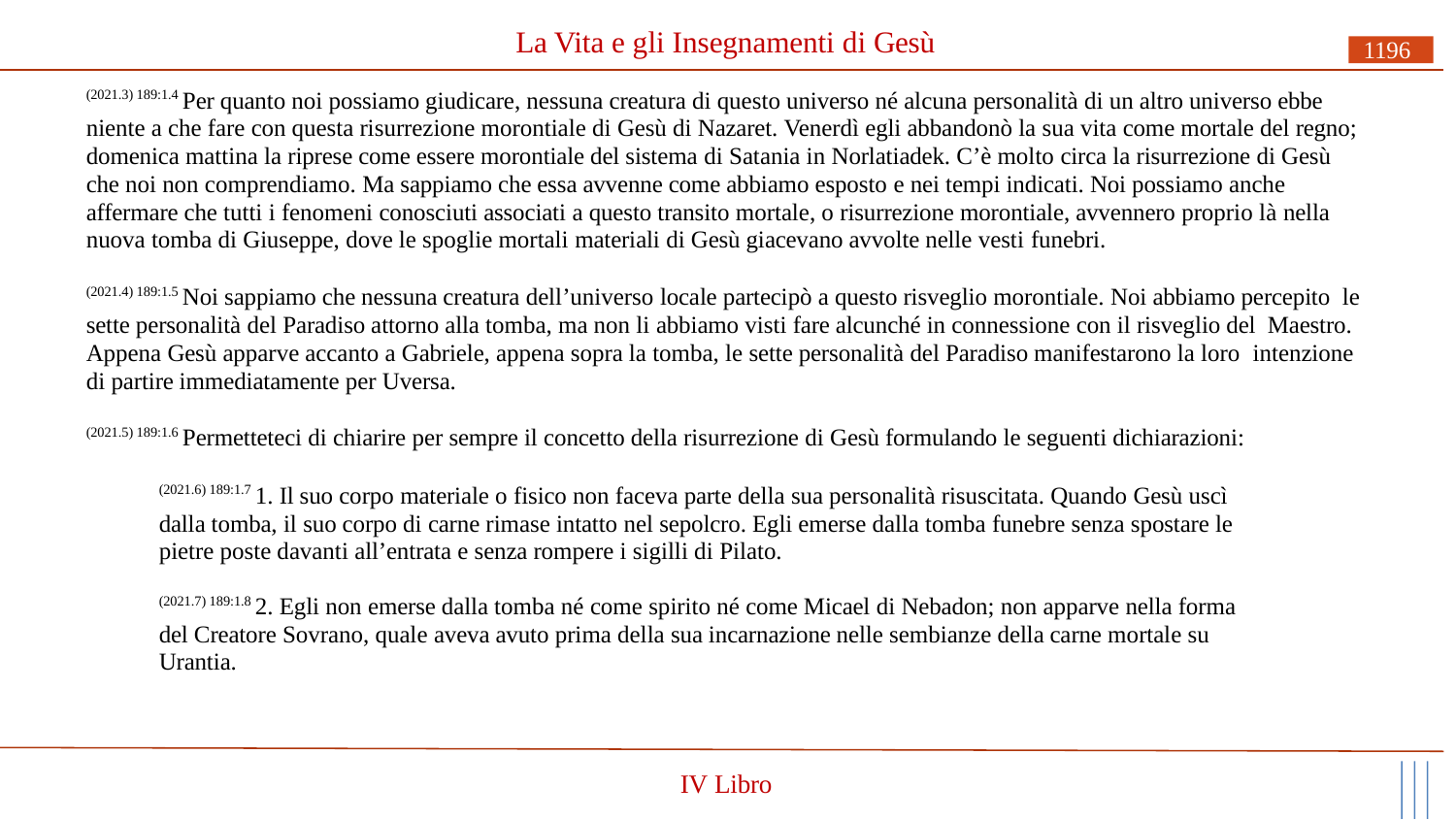

# La Vita e gli Insegnamenti di Gesù
1196

(2021.3) 189:1.4 Per quanto noi possiamo giudicare, nessuna creatura di questo universo né alcuna personalità di un altro universo ebbe  niente a che fare con questa risurrezione morontiale di Gesù di Nazaret. Venerdì egli abbandonò la sua vita come mortale del regno;  domenica mattina la riprese come essere morontiale del sistema di Satania in Norlatiadek. C’è molto circa la risurrezione di Gesù  che noi non comprendiamo. Ma sappiamo che essa avvenne come abbiamo esposto e nei tempi indicati. Noi possiamo anche  affermare che tutti i fenomeni conosciuti associati a questo transito mortale, o risurrezione morontiale, avvennero proprio là nella  nuova tomba di Giuseppe, dove le spoglie mortali materiali di Gesù giacevano avvolte nelle vesti funebri.

(2021.4) 189:1.5 Noi sappiamo che nessuna creatura dell’universo locale partecipò a questo risveglio morontiale. Noi abbiamo percepito  le sette personalità del Paradiso attorno alla tomba, ma non li abbiamo visti fare alcunché in connessione con il risveglio del  Maestro. Appena Gesù apparve accanto a Gabriele, appena sopra la tomba, le sette personalità del Paradiso manifestarono la loro  intenzione di partire immediatamente per Uversa.

(2021.5) 189:1.6 Permetteteci di chiarire per sempre il concetto della risurrezione di Gesù formulando le seguenti dichiarazioni:

(2021.6) 189:1.7 1. Il suo corpo materiale o fisico non faceva parte della sua personalità risuscitata. Quando Gesù uscì  dalla tomba, il suo corpo di carne rimase intatto nel sepolcro. Egli emerse dalla tomba funebre senza spostare le  pietre poste davanti all’entrata e senza rompere i sigilli di Pilato.

(2021.7) 189:1.8 2. Egli non emerse dalla tomba né come spirito né come Micael di Nebadon; non apparve nella forma  del Creatore Sovrano, quale aveva avuto prima della sua incarnazione nelle sembianze della carne mortale su  Urantia.

IV Libro